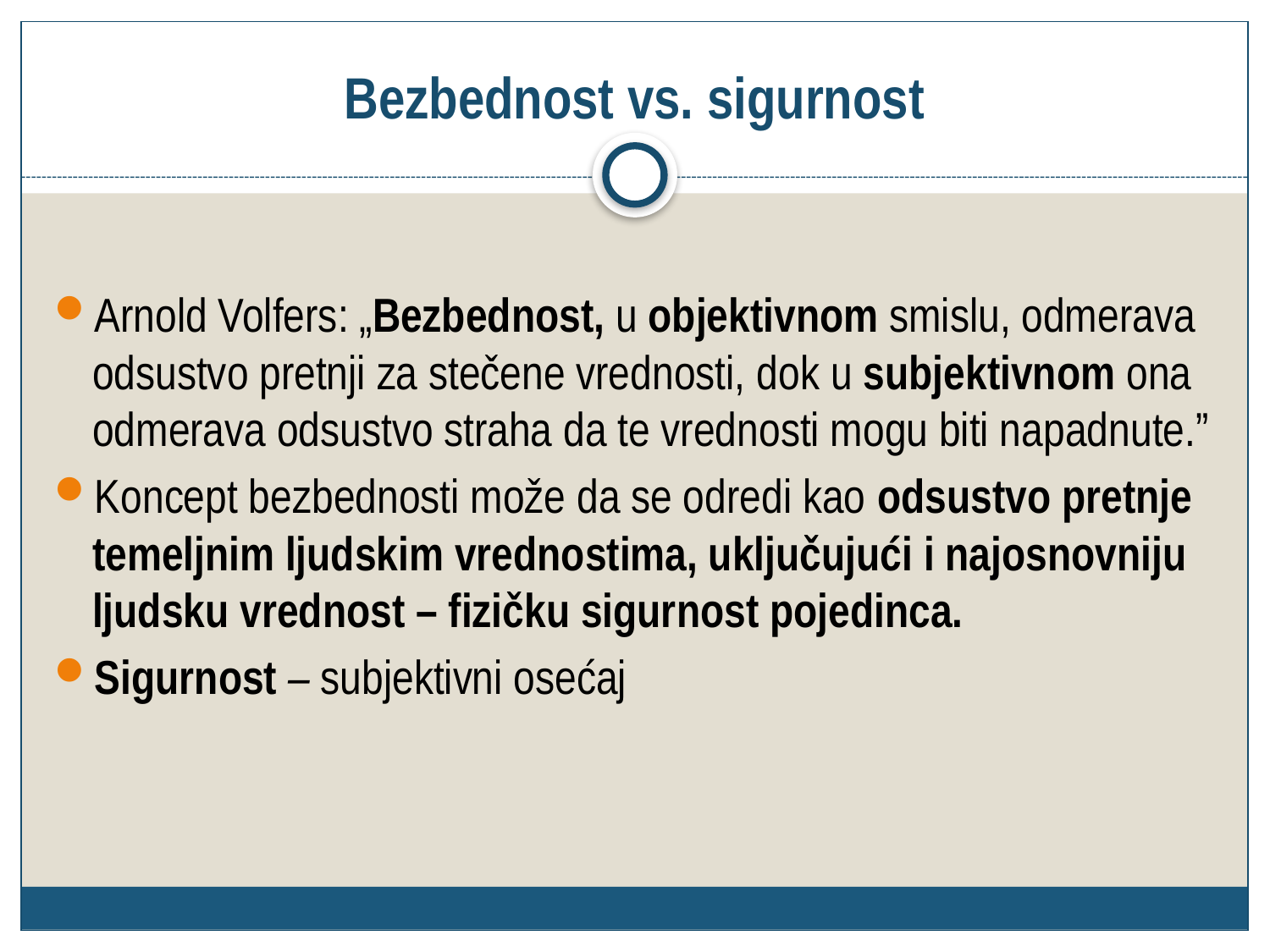

# Bezbednost vs. sigurnost

Arnold Volfers: „Bezbednost, u objektivnom smislu, odmerava odsustvo pretnji za stečene vrednosti, dok u subjektivnom ona odmerava odsustvo straha da te vrednosti mogu biti napadnute.”
Koncept bezbednosti može da se odredi kao odsustvo pretnje temeljnim ljudskim vrednostima, uključujući i najosnovniju ljudsku vrednost – fizičku sigurnost pojedinca.
Sigurnost – subjektivni osećaj